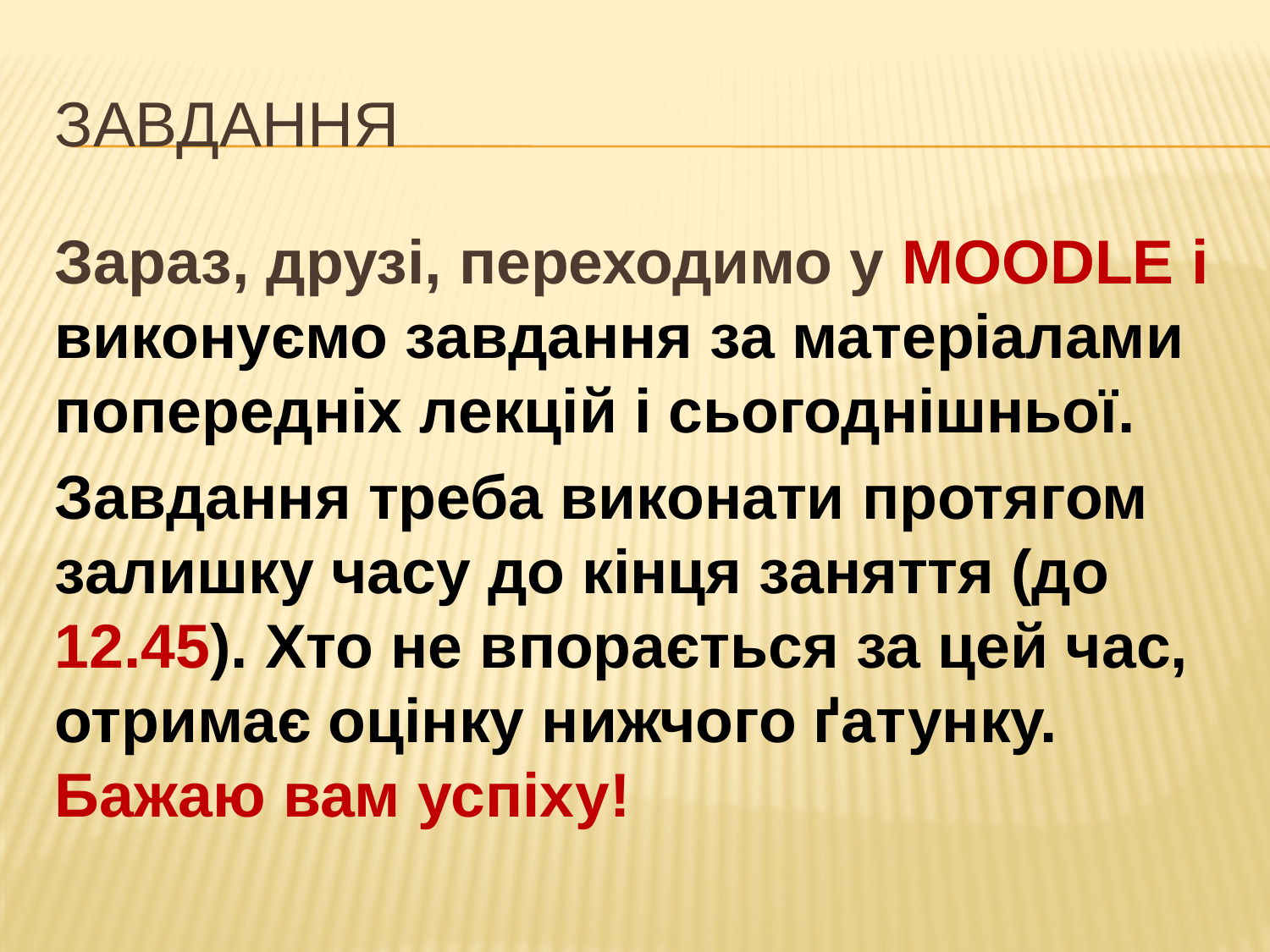

# завдання
Зараз, друзі, переходимо у MOODLE і виконуємо завдання за матеріалами попередніх лекцій і сьогоднішньої.
Завдання треба виконати протягом залишку часу до кінця заняття (до 12.45). Хто не впорається за цей час, отримає оцінку нижчого ґатунку. Бажаю вам успіху!